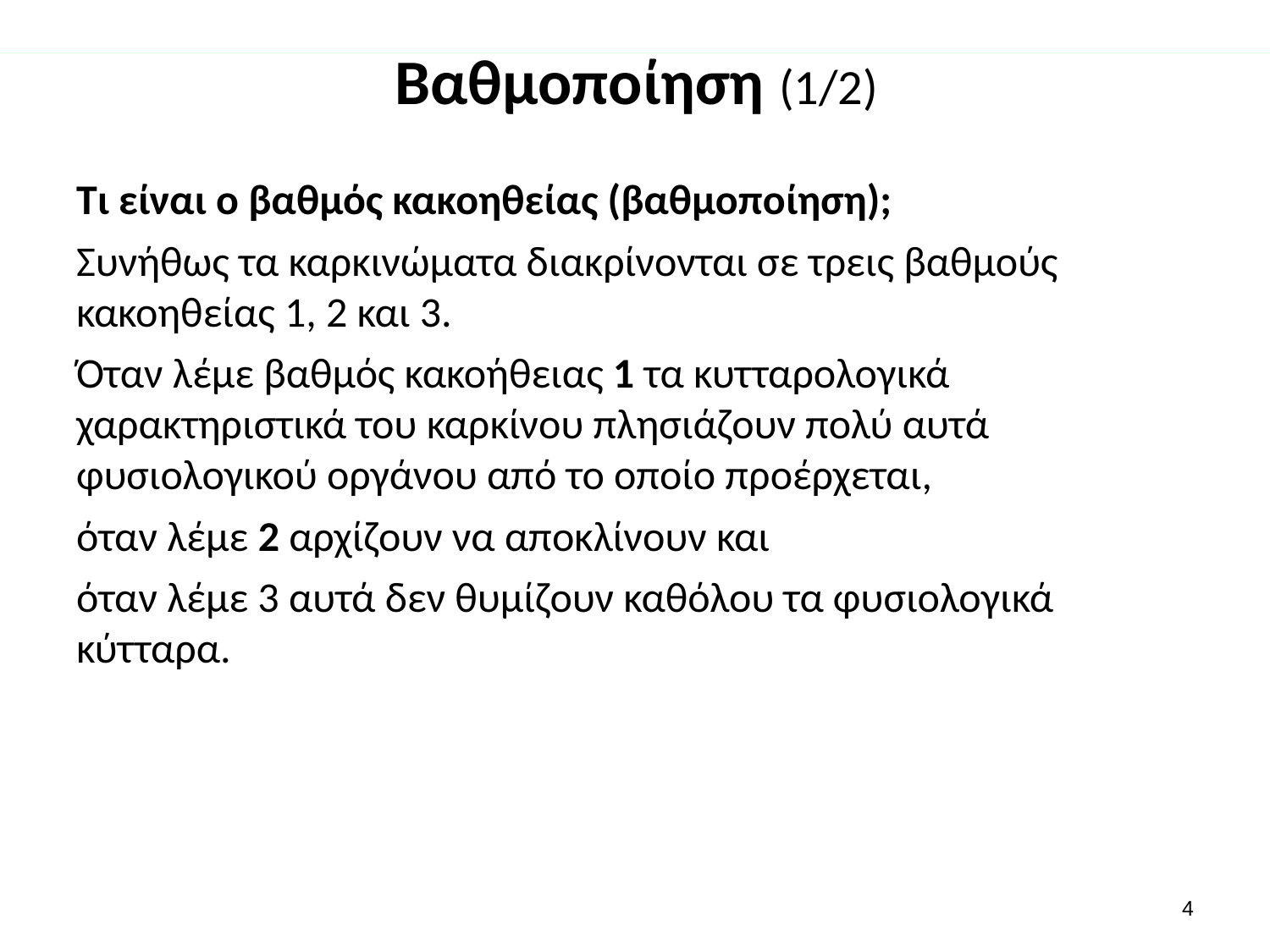

# Βαθμοποίηση (1/2)

Τι είναι ο βαθμός κακοηθείας (βαθμοποίηση);
Συνήθως τα καρκινώματα διακρίνονται σε τρεις βαθμούς κακοηθείας 1, 2 και 3.
Όταν λέμε βαθμός κακοήθειας 1 τα κυτταρολογικά χαρακτηριστικά του καρκίνου πλησιάζουν πολύ αυτά φυσιολογικού οργάνου από το οποίο προέρχεται,
όταν λέμε 2 αρχίζουν να αποκλίνουν και
όταν λέμε 3 αυτά δεν θυμίζουν καθόλου τα φυσιολογικά κύτταρα.

4